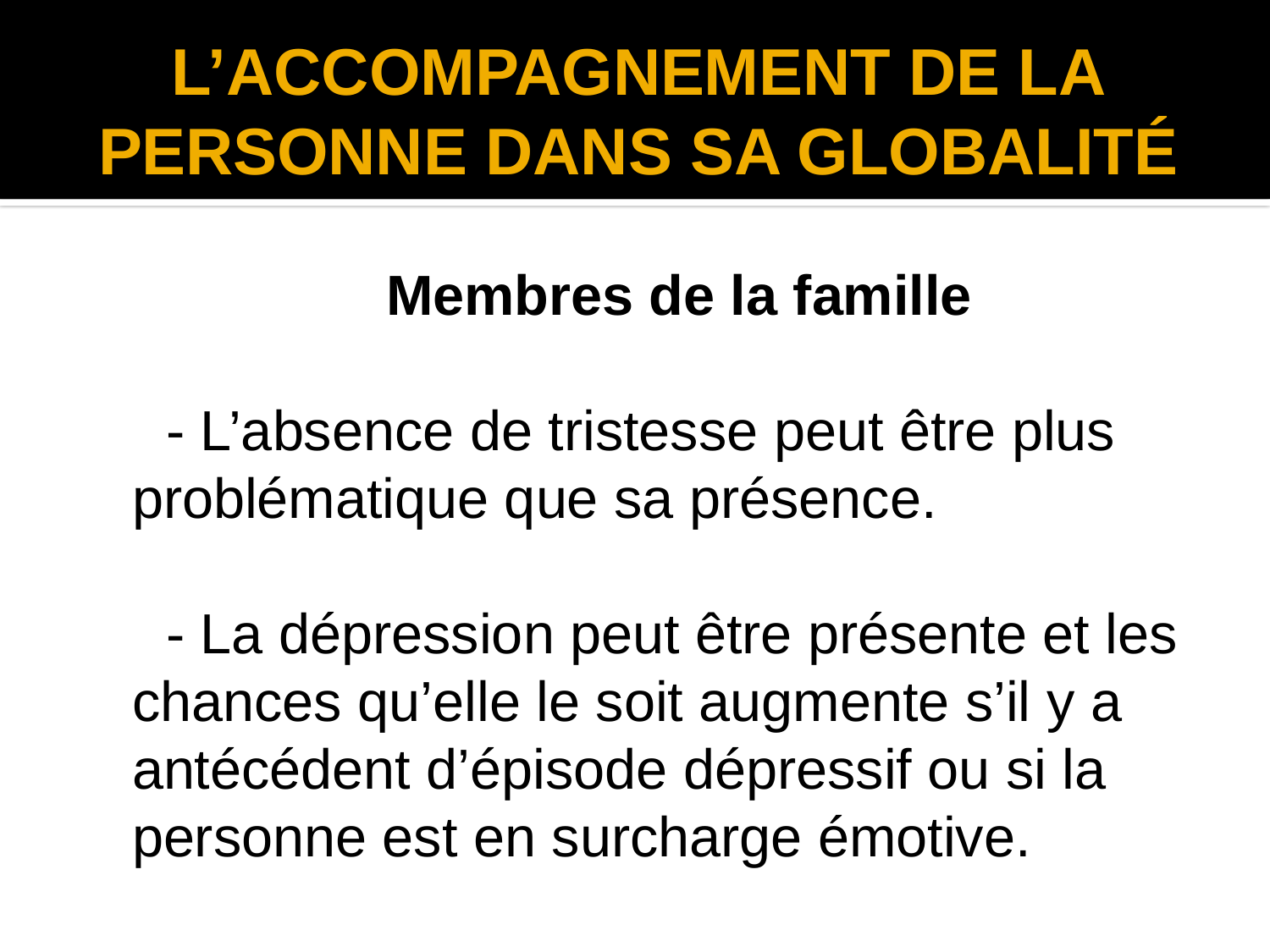

# L’ACCOMPAGNEMENT DE LA PERSONNE DANS SA GLOBALITÉ
			Membres de la famille

     - L’absence de tristesse peut être plus problématique que sa présence.

     - La dépression peut être présente et les chances qu’elle le soit augmente s’il y a antécédent d’épisode dépressif ou si la personne est en surcharge émotive.